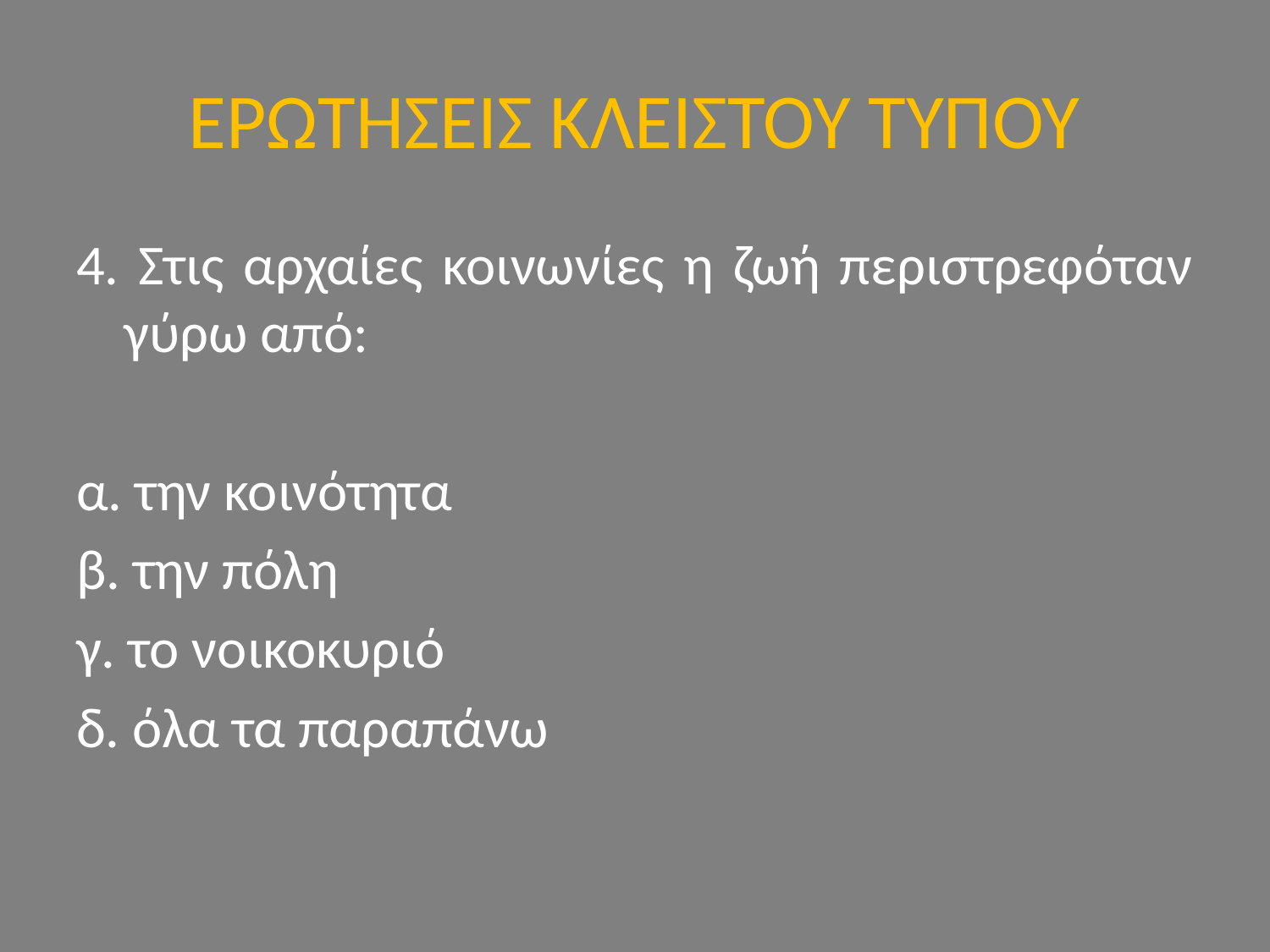

# ΕΡΩΤΗΣΕΙΣ ΚΛΕΙΣΤΟΥ ΤΥΠΟΥ
4. Στις αρχαίες κοινωνίες η ζωή περιστρεφόταν γύρω από:

α. την κοινότητα
β. την πόλη
γ. το νοικοκυριό
δ. όλα τα παραπάνω